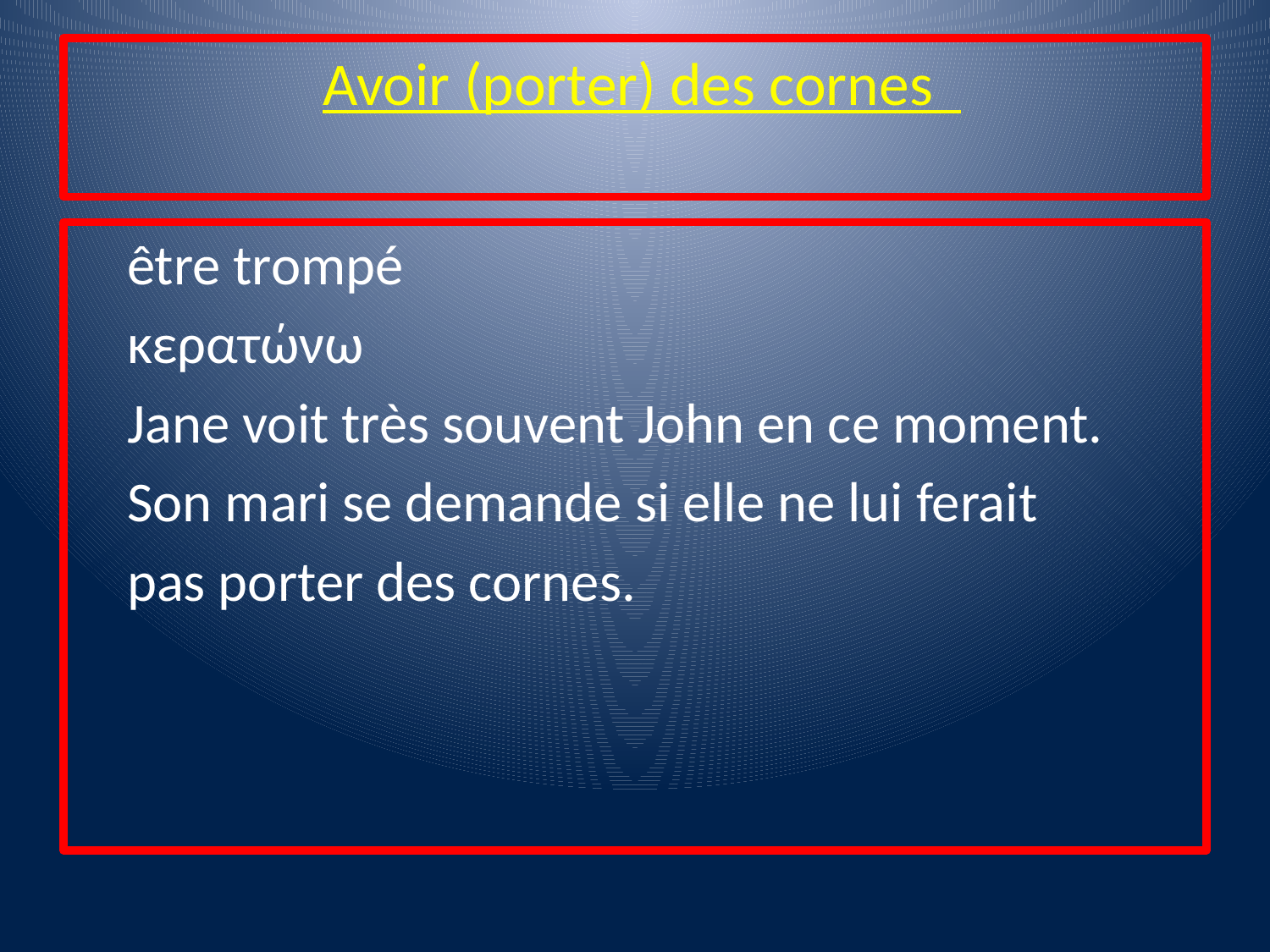

# Avoir (porter) des cornes
    être trompé
    κερατώνω
    Jane voit très souvent John en ce moment.
    Son mari se demande si elle ne lui ferait
    pas porter des cornes.